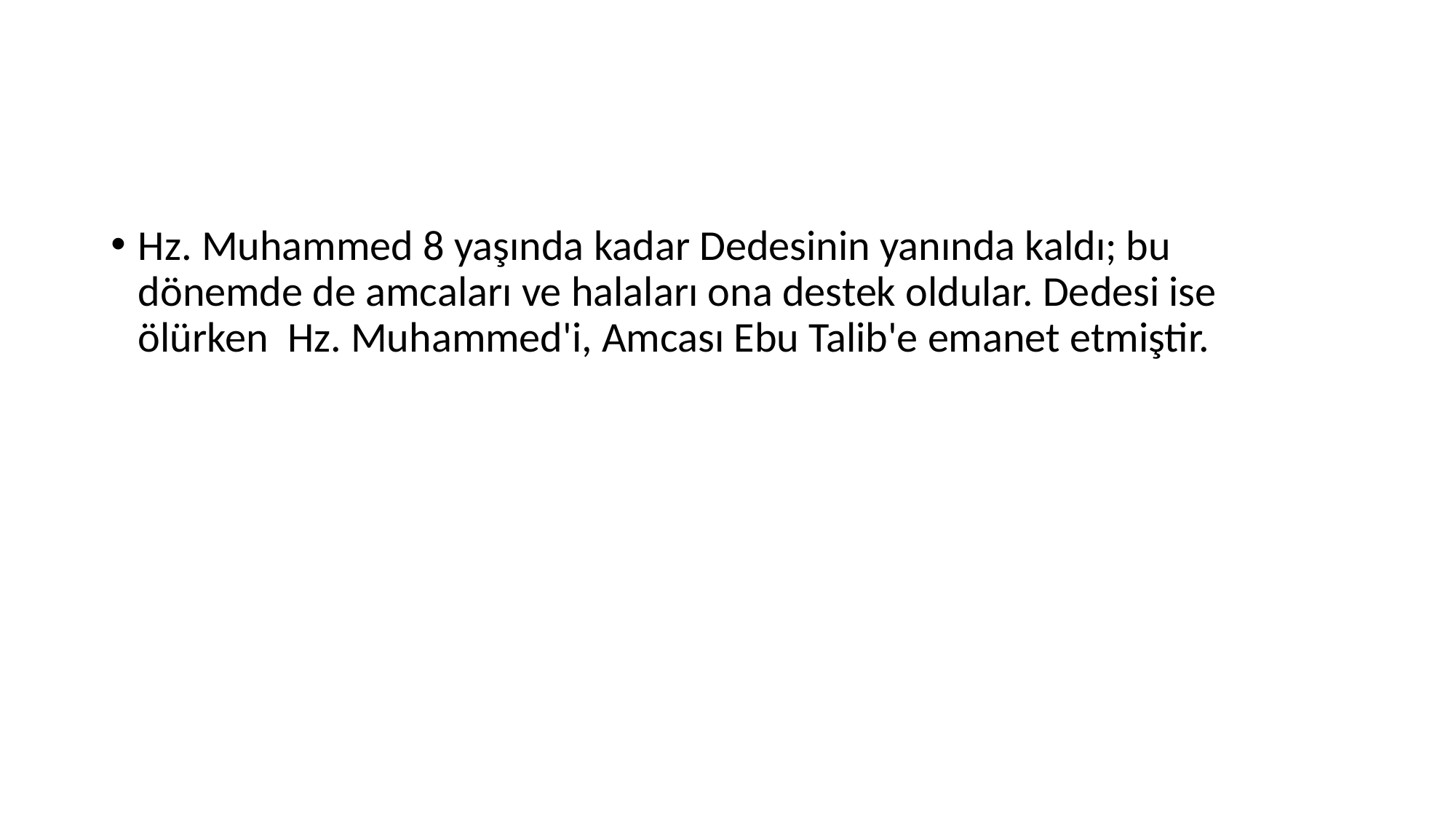

#
Hz. Muhammed 8 yaşında kadar Dedesinin yanında kaldı; bu dönemde de amcaları ve halaları ona destek oldular. Dedesi ise ölürken  Hz. Muhammed'i, Amcası Ebu Talib'e emanet etmiştir.